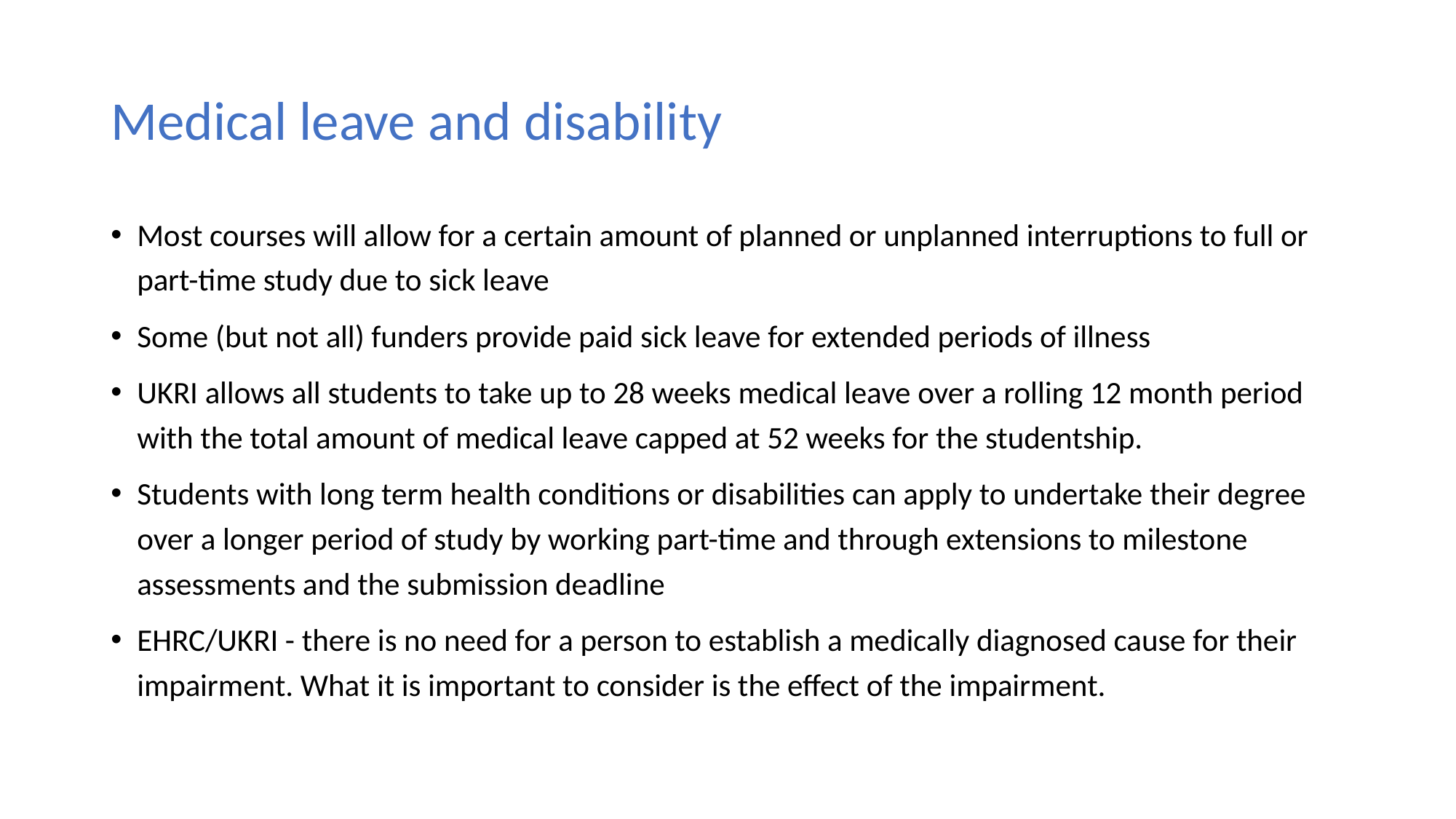

# Medical leave and disability
Most courses will allow for a certain amount of planned or unplanned interruptions to full or part-time study due to sick leave
Some (but not all) funders provide paid sick leave for extended periods of illness
UKRI allows all students to take up to 28 weeks medical leave over a rolling 12 month period with the total amount of medical leave capped at 52 weeks for the studentship.
Students with long term health conditions or disabilities can apply to undertake their degree over a longer period of study by working part-time and through extensions to milestone assessments and the submission deadline
EHRC/UKRI - there is no need for a person to establish a medically diagnosed cause for their impairment. What it is important to consider is the effect of the impairment.